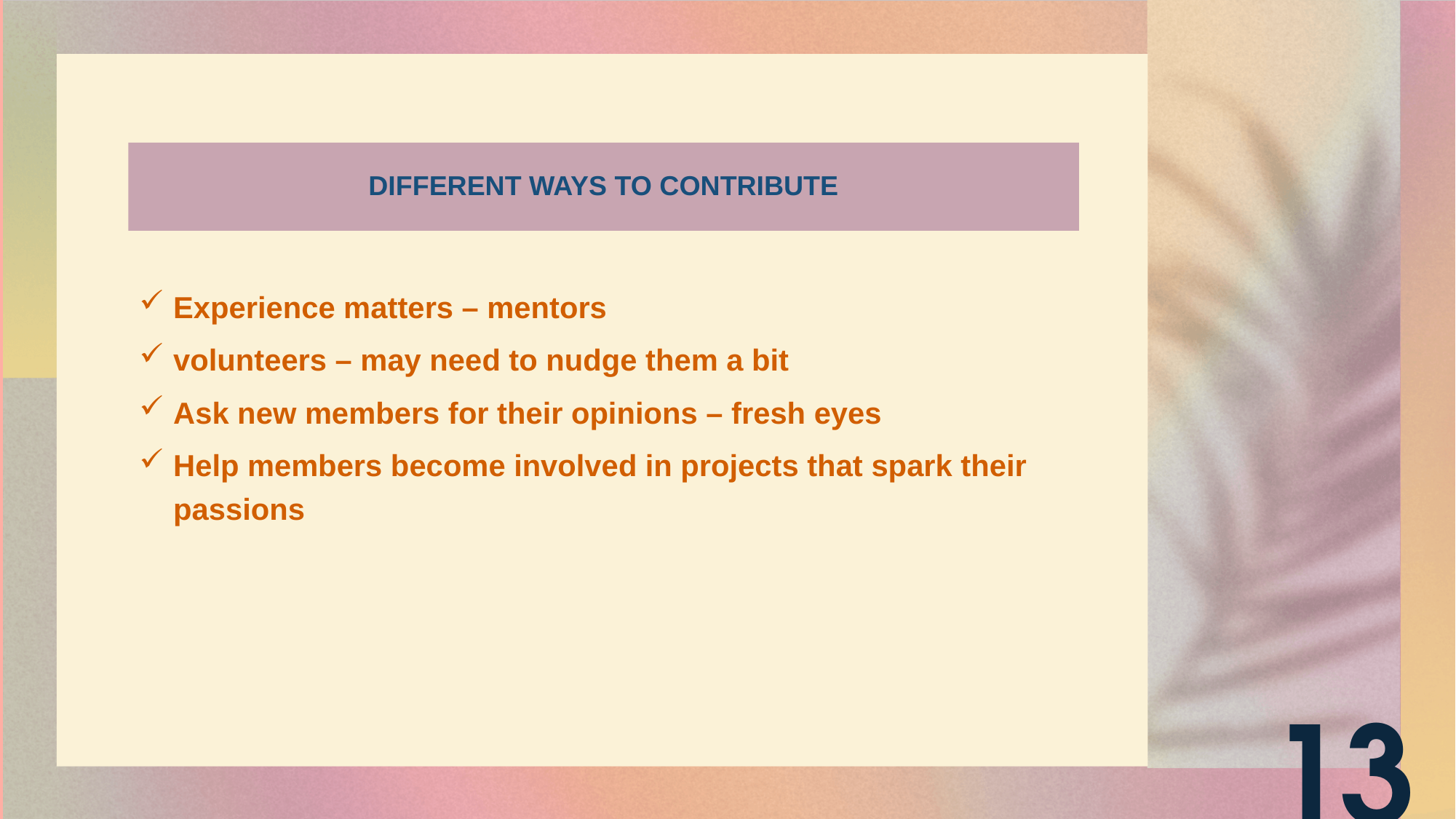

# Different ways to contribute
Experience matters – mentors
volunteers – may need to nudge them a bit
Ask new members for their opinions – fresh eyes
Help members become involved in projects that spark their passions

13